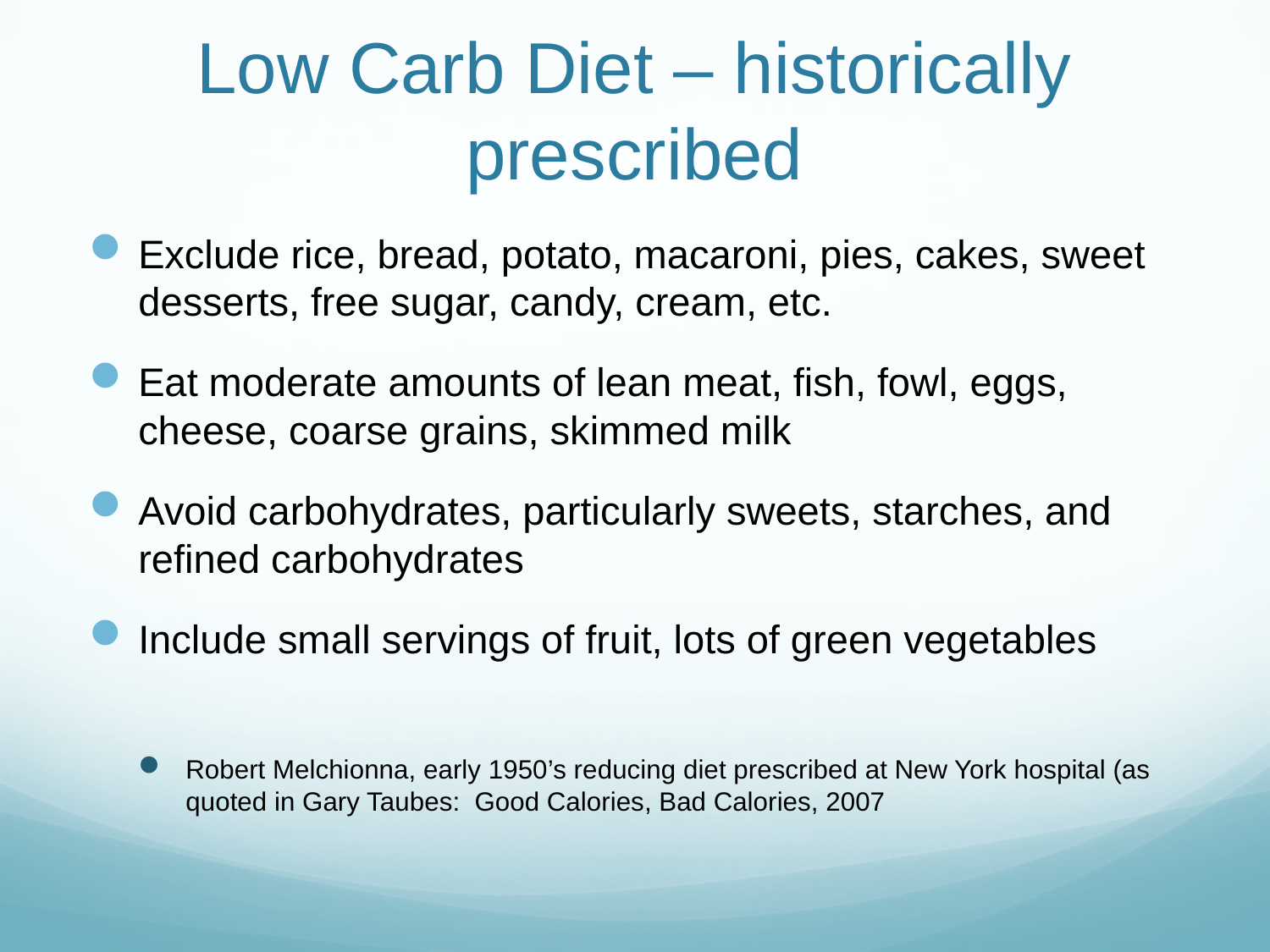

# Low Carb Diet – historically prescribed
Exclude rice, bread, potato, macaroni, pies, cakes, sweet desserts, free sugar, candy, cream, etc.
Eat moderate amounts of lean meat, fish, fowl, eggs, cheese, coarse grains, skimmed milk
Avoid carbohydrates, particularly sweets, starches, and refined carbohydrates
Include small servings of fruit, lots of green vegetables

Robert Melchionna, early 1950’s reducing diet prescribed at New York hospital (as quoted in Gary Taubes:  Good Calories, Bad Calories, 2007